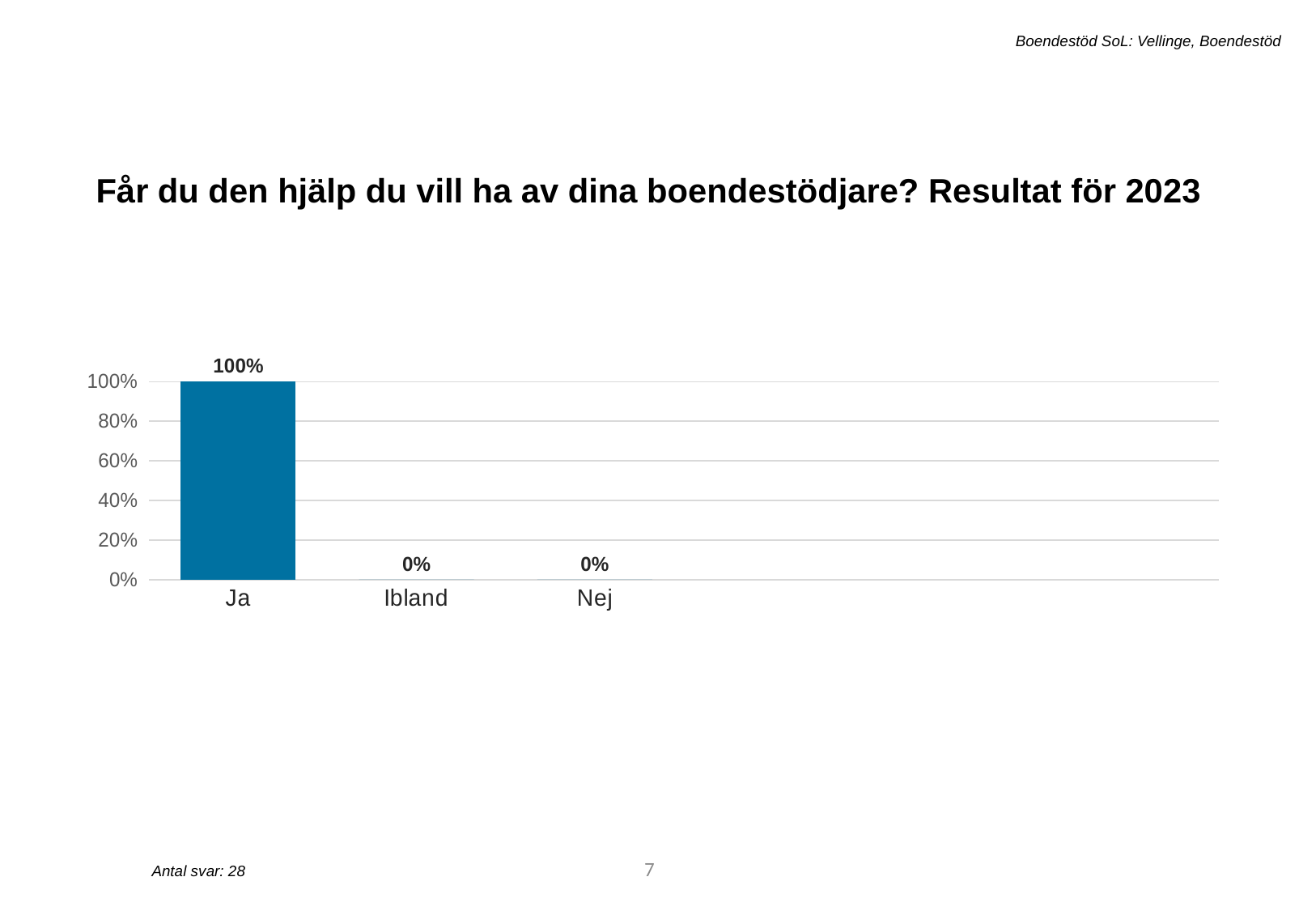

Boendestöd SoL: Vellinge, Boendestöd
Får du den hjälp du vill ha av dina boendestödjare? Resultat för 2023

[unsupported chart]

7
Antal svar: 28